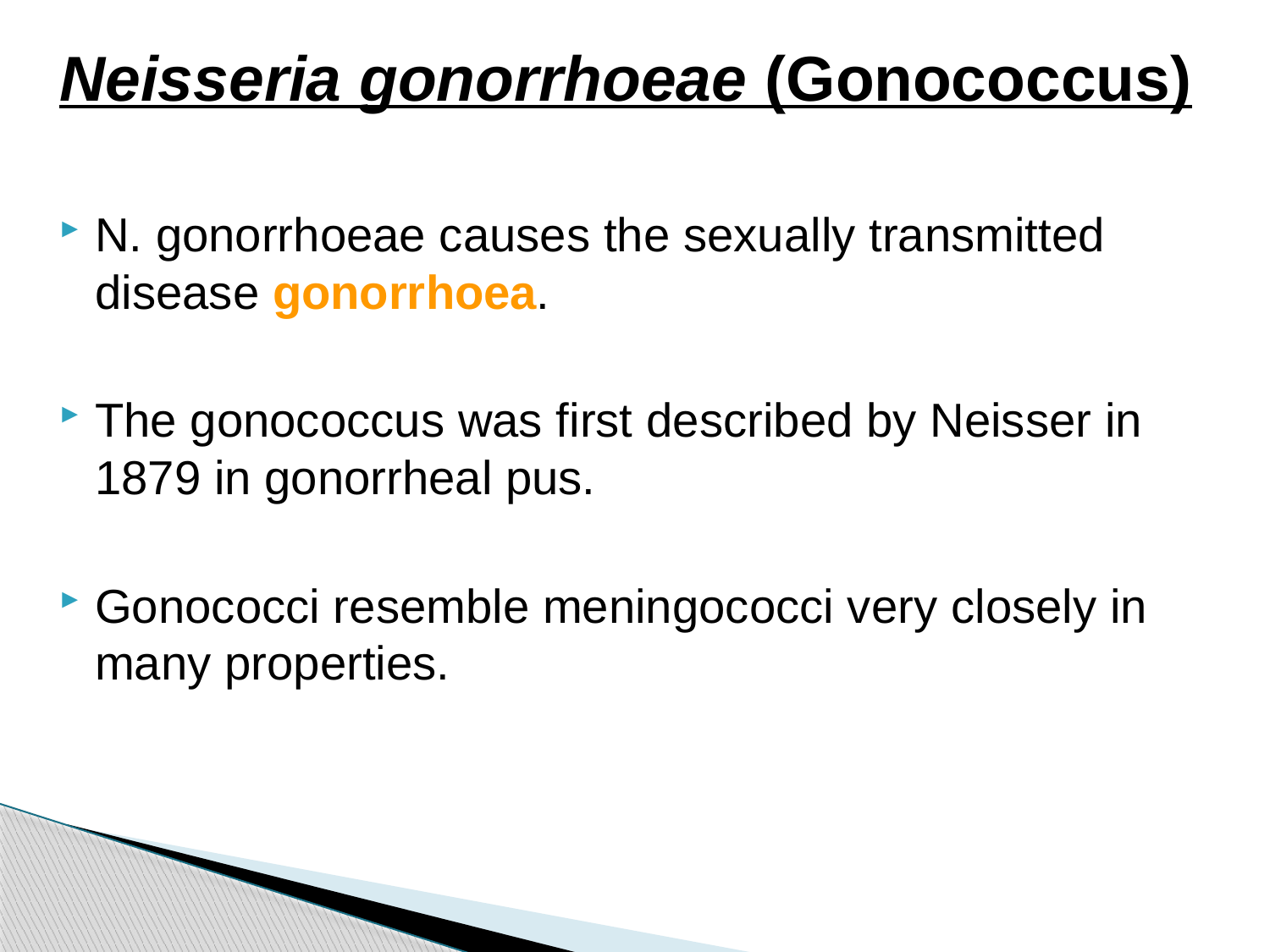

Neisseria gonorrhoeae (Gonococcus)

N. gonorrhoeae causes the sexually transmitted disease gonorrhoea.

The gonococcus was first described by Neisser in 1879 in gonorrheal pus.

Gonococci resemble meningococci very closely in many properties.